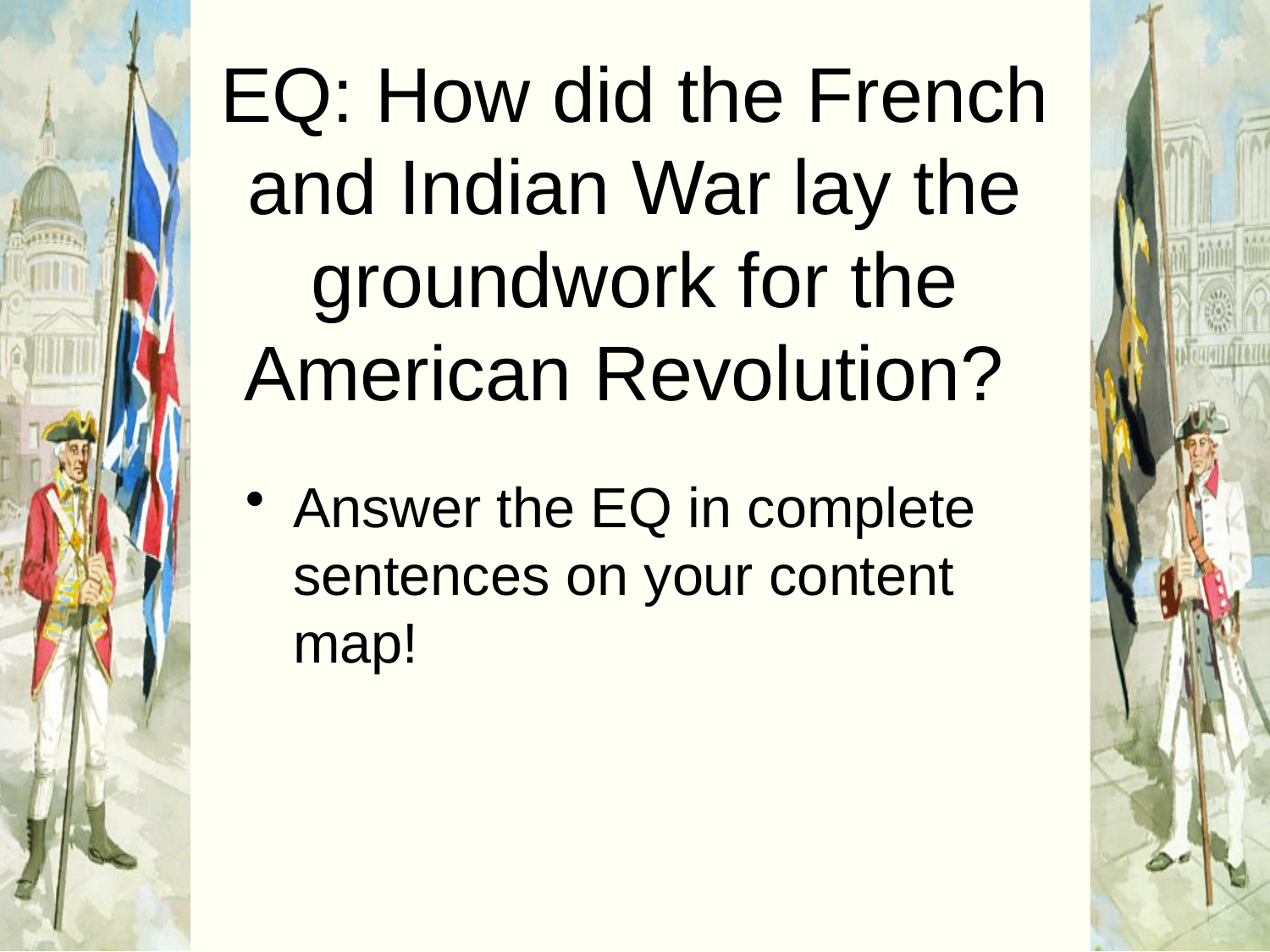

# EQ: How did the French and Indian War lay the groundwork for the American Revolution?
Answer the EQ in complete sentences on your content map!